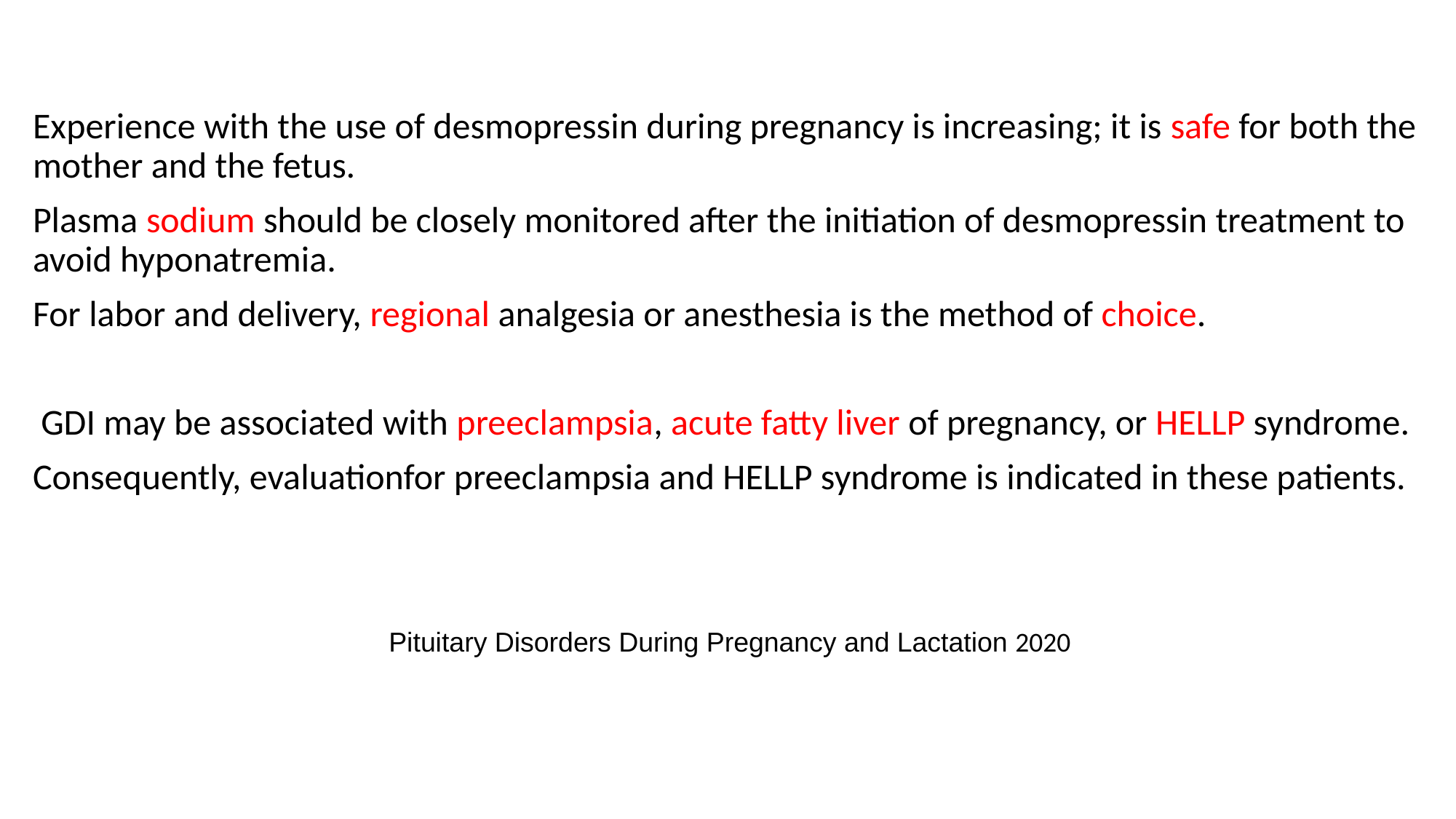

#

Experience with the use of desmopressin during pregnancy is increasing; it is safe for both the mother and the fetus.
Plasma sodium should be closely monitored after the initiation of desmopressin treatment to avoid hyponatremia.
For labor and delivery, regional analgesia or anesthesia is the method of choice.

 GDI may be associated with preeclampsia, acute fatty liver of pregnancy, or HELLP syndrome.
Consequently, evaluationfor preeclampsia and HELLP syndrome is indicated in these patients.

Pituitary Disorders During Pregnancy and Lactation 2020